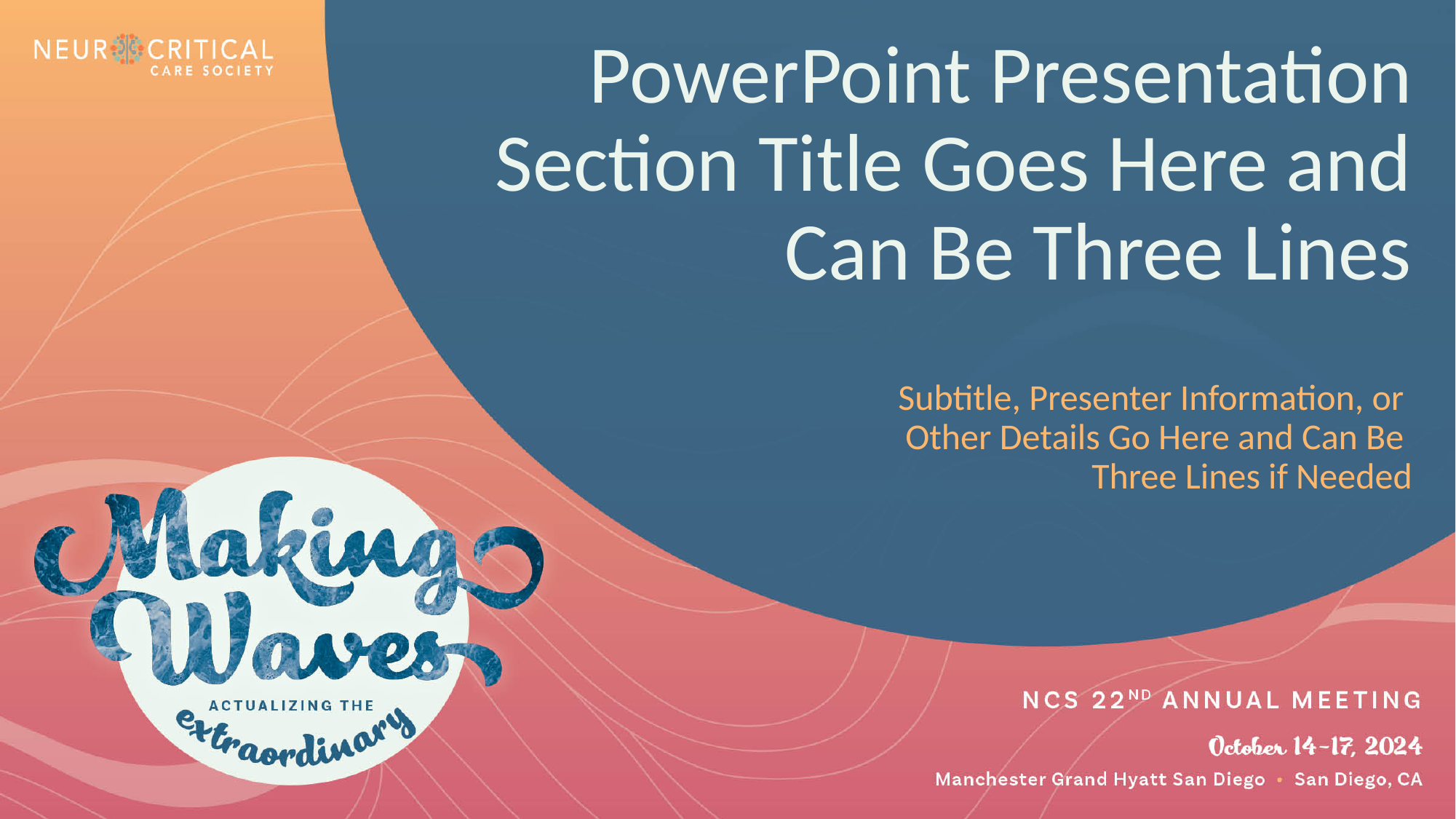

# PowerPoint Presentation Section Title Goes Here and Can Be Three Lines
Subtitle, Presenter Information, or
Other Details Go Here and Can Be
Three Lines if Needed